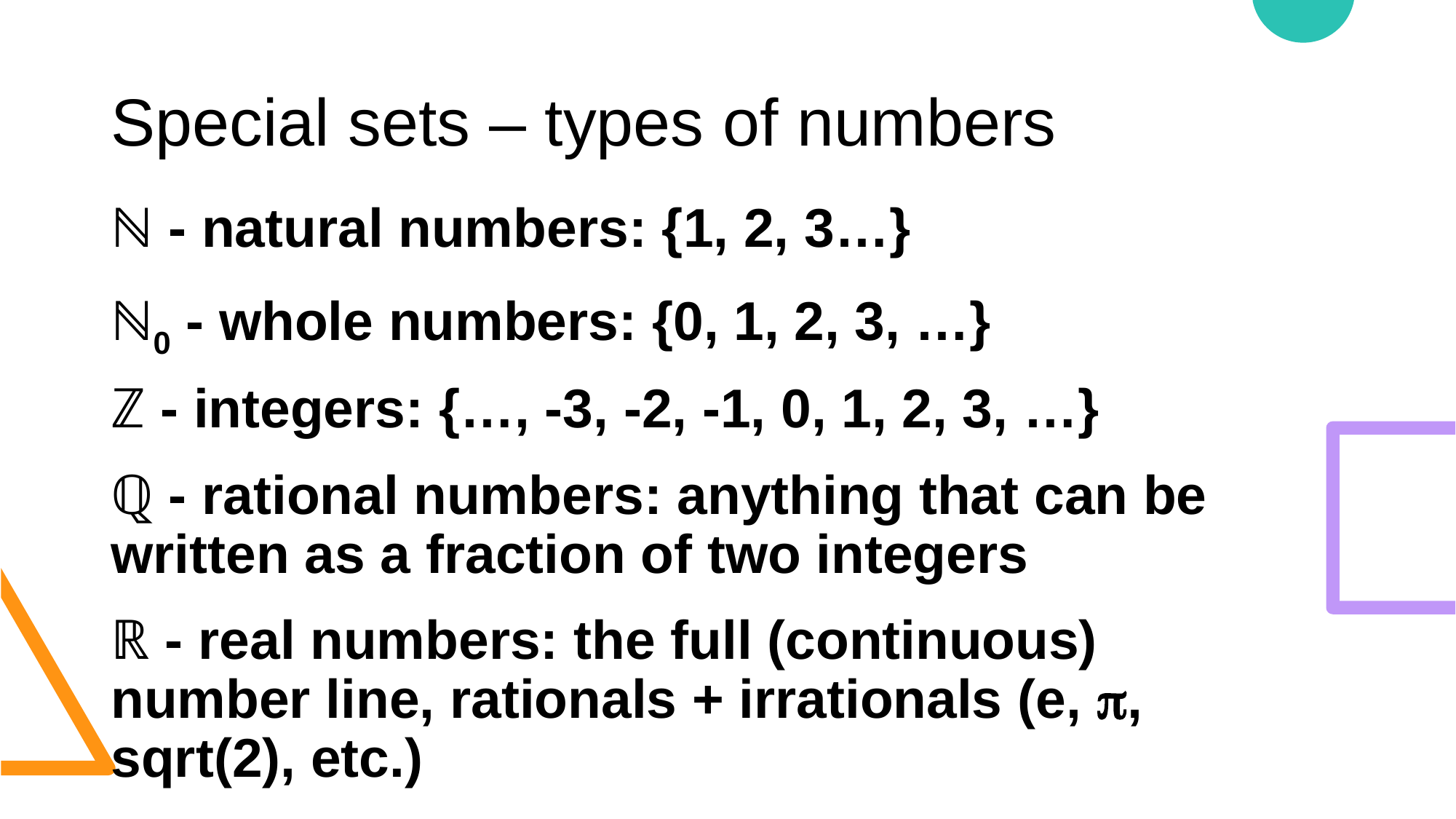

# Special sets – types of numbers
ℕ - natural numbers: {1, 2, 3…}
ℕ0 - whole numbers: {0, 1, 2, 3, …}
ℤ - integers: {…, -3, -2, -1, 0, 1, 2, 3, …}
ℚ - rational numbers: anything that can be written as a fraction of two integers
ℝ - real numbers: the full (continuous) number line, rationals + irrationals (e, π, sqrt(2), etc.)